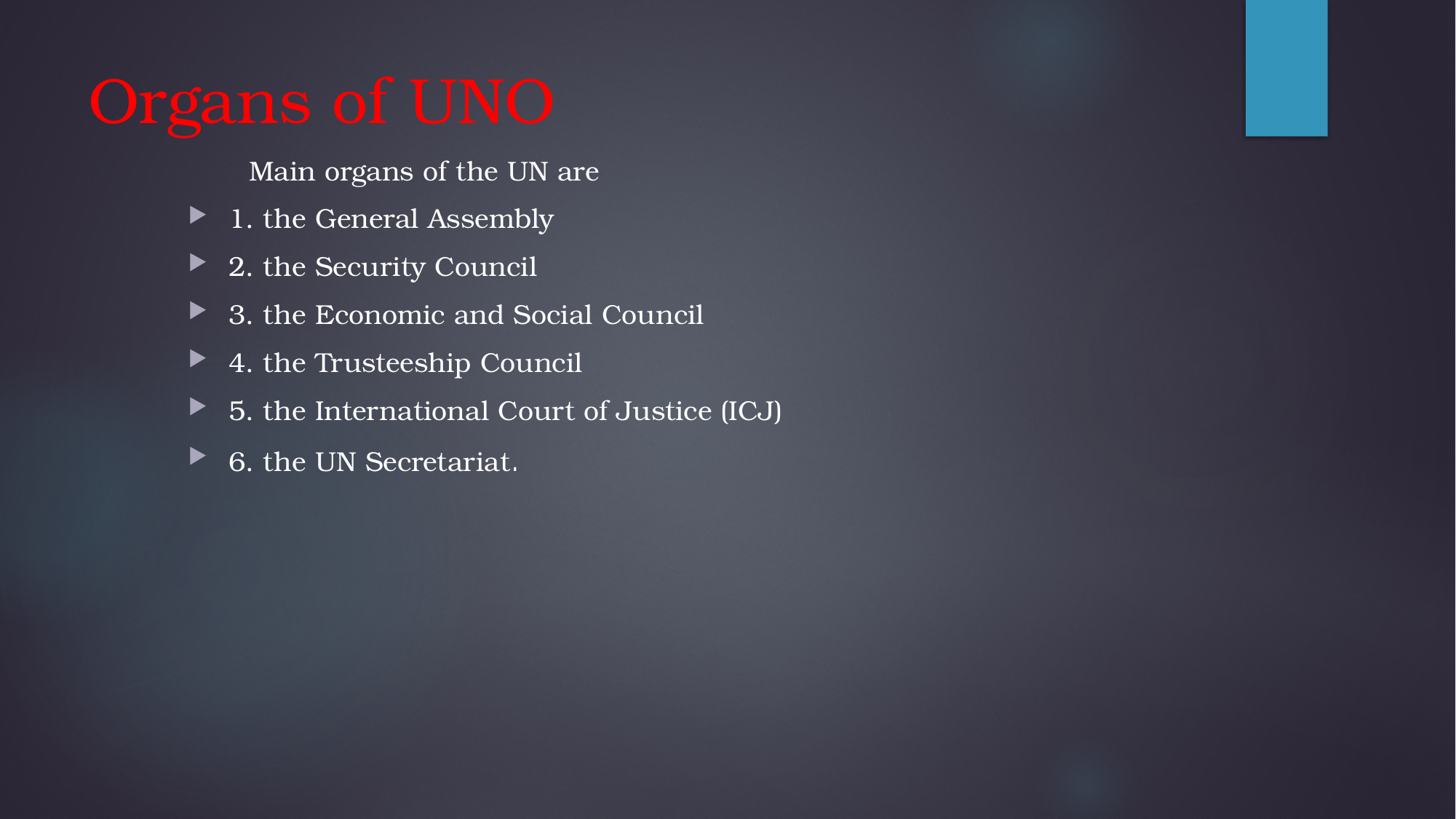

# Organs of UNO
       Main organs of the UN are
1. the General Assembly
2. the Security Council
3. the Economic and Social Council
4. the Trusteeship Council
5. the International Court of Justice (ICJ)
6. the UN Secretariat.